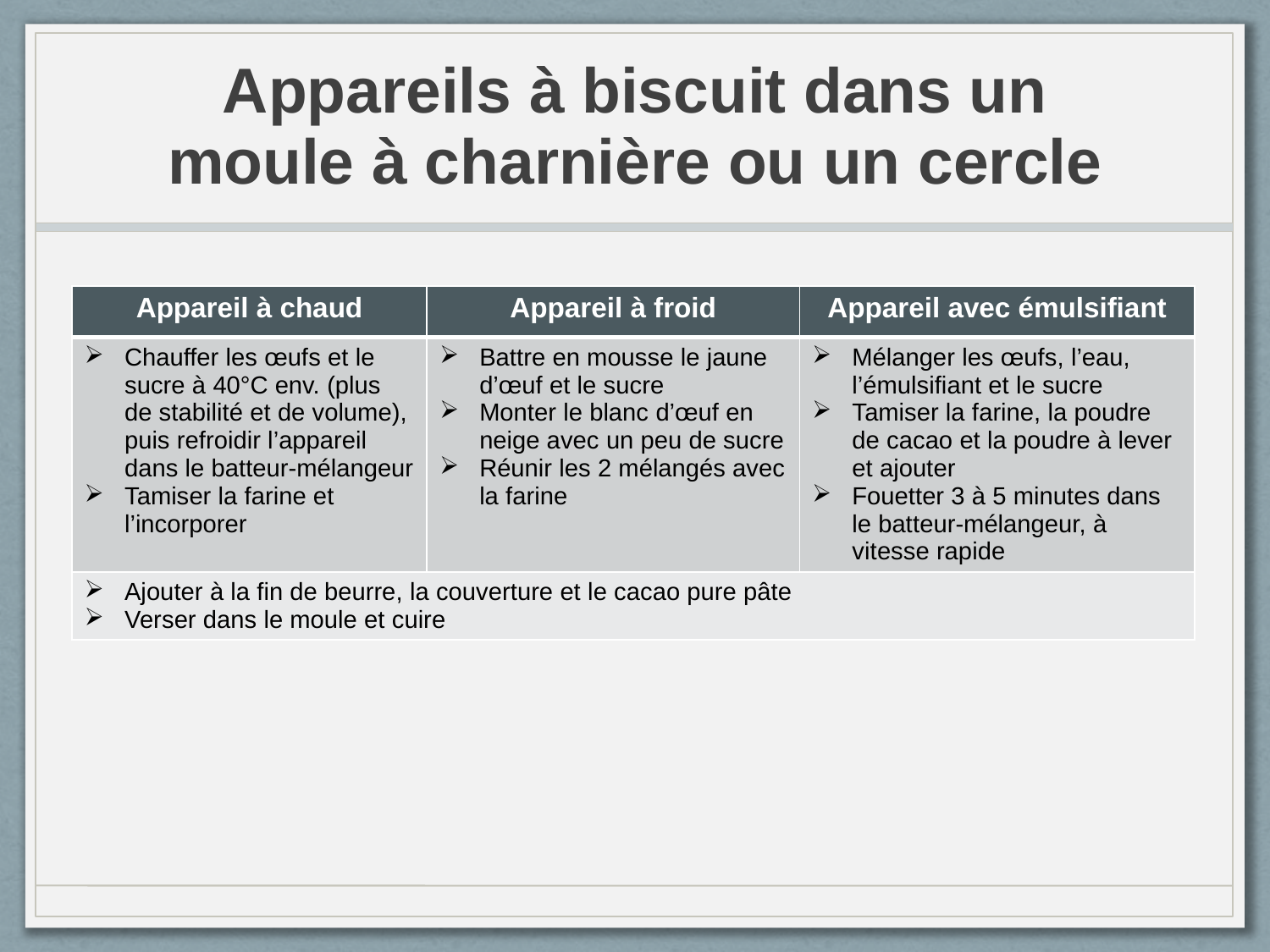

# Appareils à biscuit dans un moule à charnière ou un cercle
| Appareil à chaud | Appareil à froid | Appareil avec émulsifiant |
| --- | --- | --- |
| Chauffer les œufs et le sucre à 40°C env. (plus de stabilité et de volume), puis refroidir l’appareil dans le batteur-mélangeur Tamiser la farine et l’incorporer | Battre en mousse le jaune d’œuf et le sucre Monter le blanc d’œuf en neige avec un peu de sucre Réunir les 2 mélangés avec la farine | Mélanger les œufs, l’eau, l’émulsifiant et le sucre Tamiser la farine, la poudre de cacao et la poudre à lever et ajouter Fouetter 3 à 5 minutes dans le batteur-mélangeur, à vitesse rapide |
| Ajouter à la fin de beurre, la couverture et le cacao pure pâte Verser dans le moule et cuire |  |  |